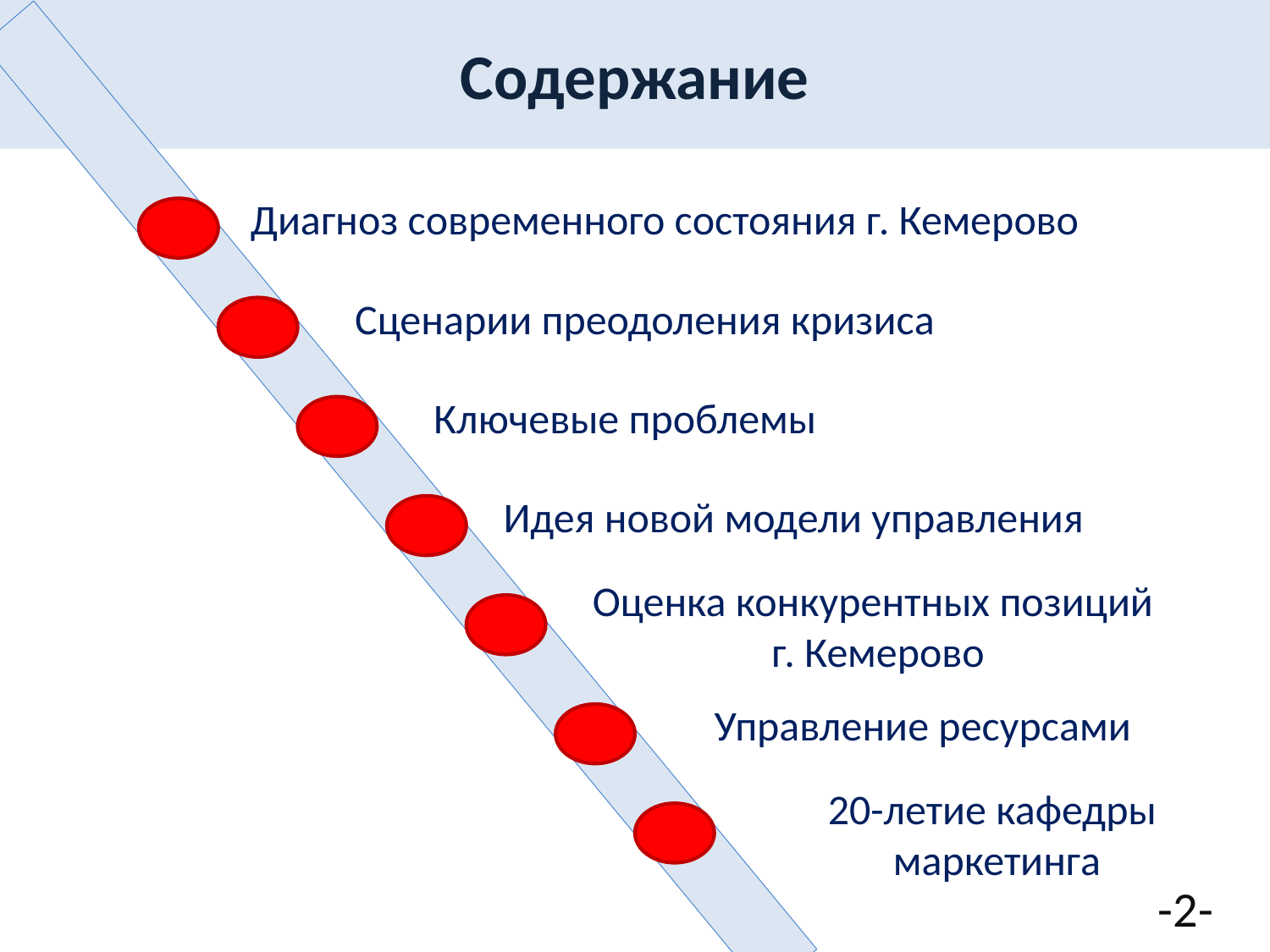

Содержание

Диагноз современного состояния г. Кемерово

Сценарии преодоления кризиса

Ключевые проблемы

Идея новой модели управления

Оценка конкурентных позиций
 г. Кемерово

Управление ресурсами

20-летие кафедры
 маркетинга

-2-